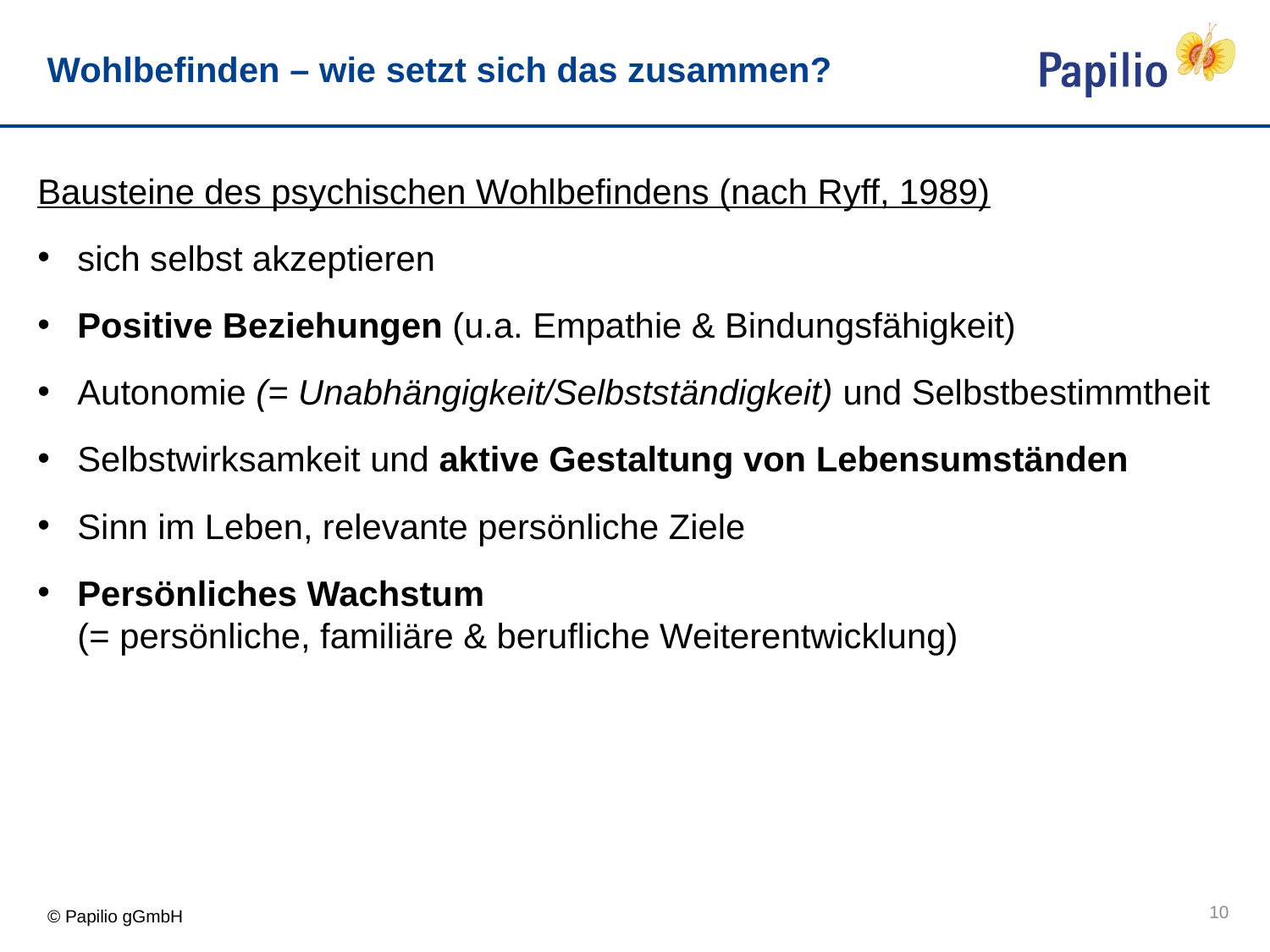

# Wohlbefinden – wie setzt sich das zusammen?
Bausteine des psychischen Wohlbefindens (nach Ryff, 1989)
sich selbst akzeptieren
Positive Beziehungen (u.a. Empathie & Bindungsfähigkeit)
Autonomie (= Unabhängigkeit/Selbstständigkeit) und Selbstbestimmtheit
Selbstwirksamkeit und aktive Gestaltung von Lebensumständen
Sinn im Leben, relevante persönliche Ziele
Persönliches Wachstum
(= persönliche, familiäre & berufliche Weiterentwicklung)

10